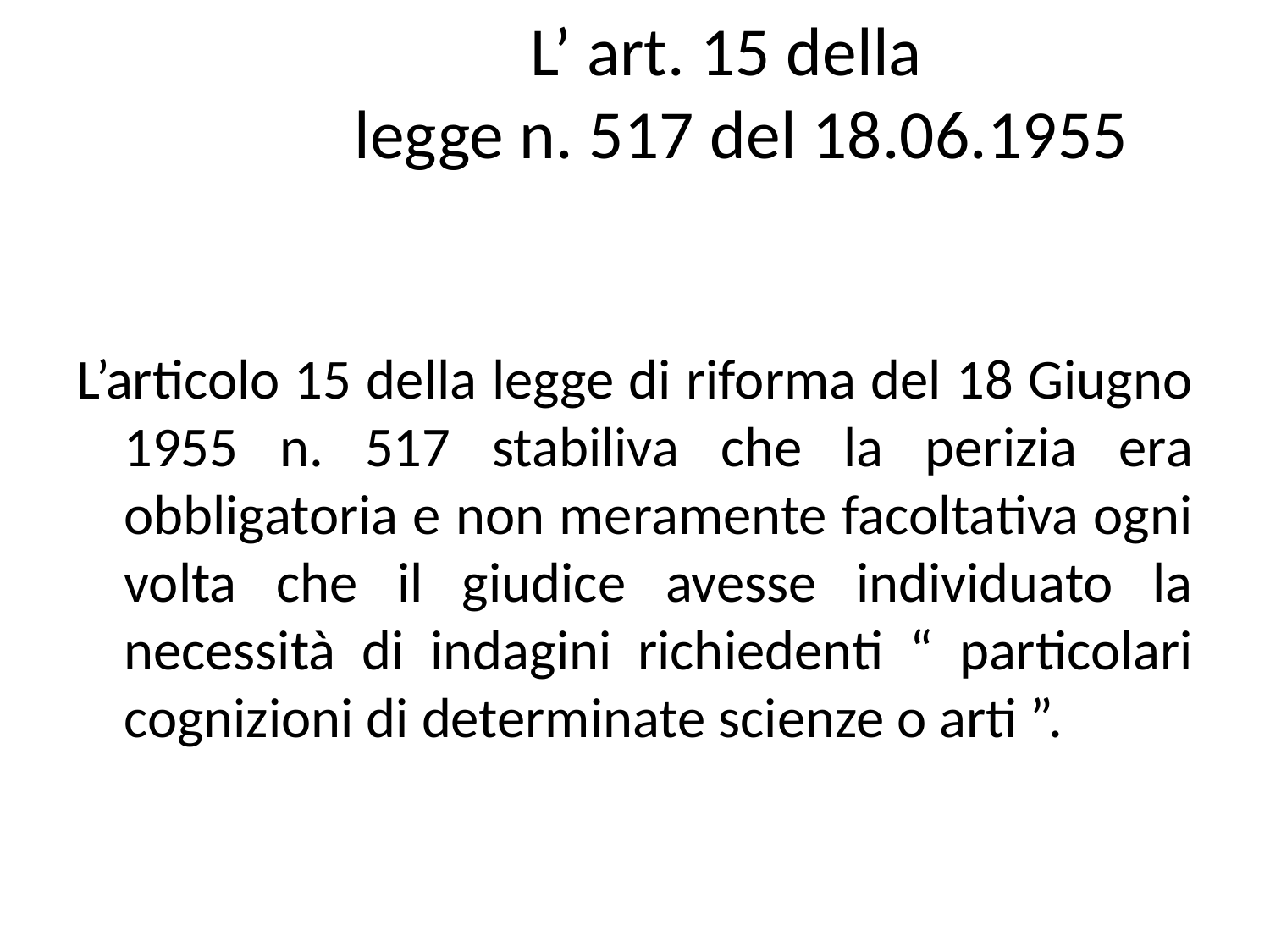

# L’ art. 15 della legge n. 517 del 18.06.1955
L’articolo 15 della legge di riforma del 18 Giugno 1955 n. 517 stabiliva che la perizia era obbligatoria e non meramente facoltativa ogni volta che il giudice avesse individuato la necessità di indagini richiedenti “ particolari cognizioni di determinate scienze o arti ”.